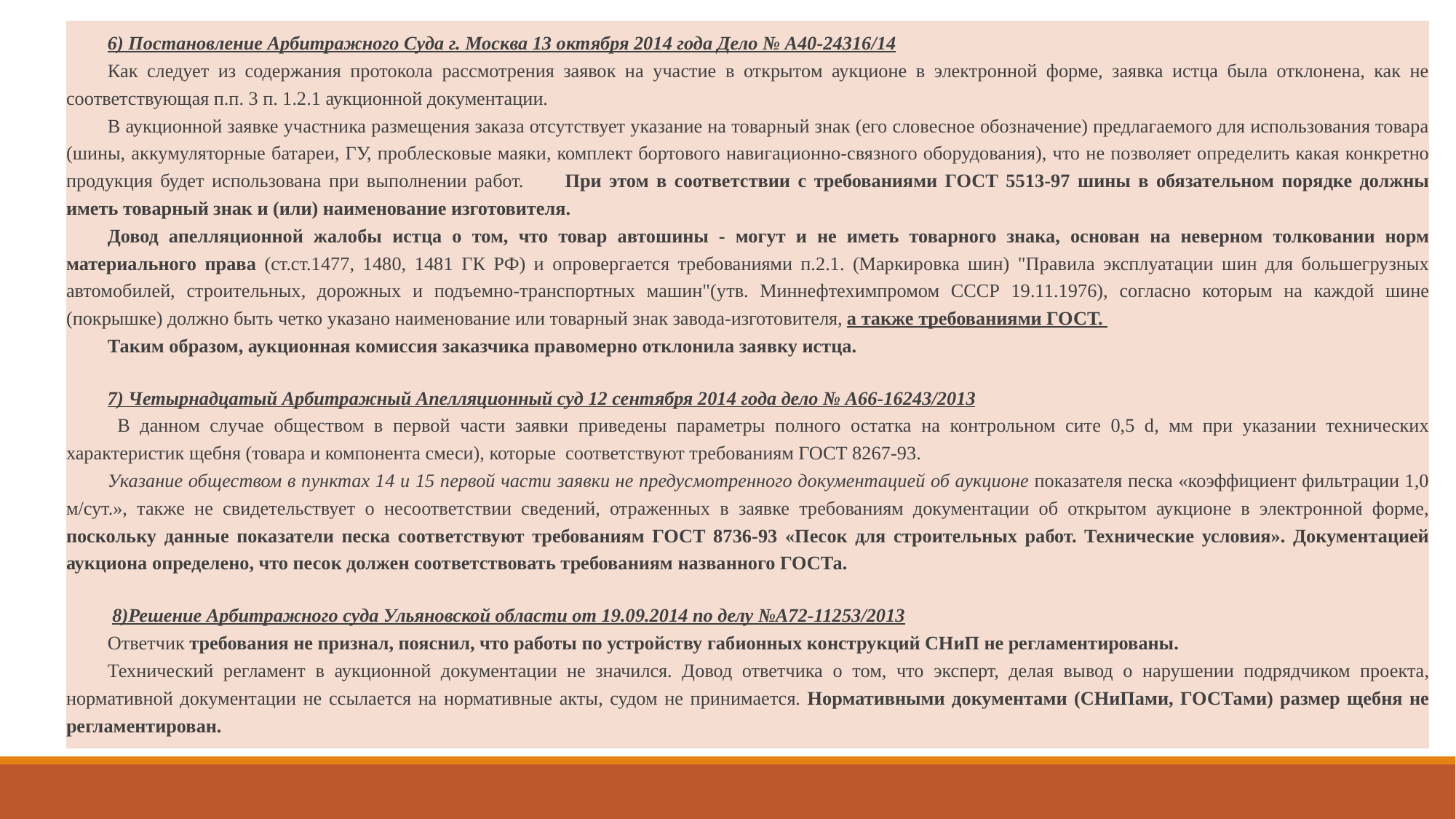

6) Постановление Арбитражного Суда г. Москва 13 октября 2014 года Дело № А40-24316/14
Как следует из содержания протокола рассмотрения заявок на участие в открытом аукционе в электронной форме, заявка истца была отклонена, как не соответствующая п.п. 3 п. 1.2.1 аукционной документации.
В аукционной заявке участника размещения заказа отсутствует указание на товарный знак (его словесное обозначение) предлагаемого для использования товара (шины, аккумуляторные батареи, ГУ, проблесковые маяки, комплект бортового навигационно-связного оборудования), что не позволяет определить какая конкретно продукция будет использована при выполнении работ. 	При этом в соответствии с требованиями ГОСТ 5513-97 шины в обязательном порядке должны иметь товарный знак и (или) наименование изготовителя.
Довод апелляционной жалобы истца о том, что товар автошины - могут и не иметь товарного знака, основан на неверном толковании норм материального права (ст.ст.1477, 1480, 1481 ГК РФ) и опровергается требованиями п.2.1. (Маркировка шин) "Правила эксплуатации шин для большегрузных автомобилей, строительных, дорожных и подъемно-транспортных машин"(утв. Миннефтехимпромом СССР 19.11.1976), согласно которым на каждой шине (покрышке) должно быть четко указано наименование или товарный знак завода-изготовителя, а также требованиями ГОСТ.
Таким образом, аукционная комиссия заказчика правомерно отклонила заявку истца.

7) Четырнадцатый Арбитражный Апелляционный суд 12 сентября 2014 года дело № А66-16243/2013
 В данном случае обществом в первой части заявки приведены параметры полного остатка на контрольном сите 0,5 d, мм при указании технических характеристик щебня (товара и компонента смеси), которые  соответствуют требованиям ГОСТ 8267-93.
Указание обществом в пунктах 14 и 15 первой части заявки не предусмотренного документацией об аукционе показателя песка «коэффициент фильтрации 1,0 м/сут.», также не свидетельствует о несоответствии сведений, отраженных в заявке требованиям документации об открытом аукционе в электронной форме, поскольку данные показатели песка соответствуют требованиям ГОСТ 8736-93 «Песок для строительных работ. Технические условия». Документацией аукциона определено, что песок должен соответствовать требованиям названного ГОСТа.

 8)Решение Арбитражного суда Ульяновской области от 19.09.2014 по делу №А72-11253/2013
Ответчик требования не признал, пояснил, что работы по устройству габионных конструкций СНиП не регламентированы.
Технический регламент в аукционной документации не значился. Довод ответчика о том, что эксперт, делая вывод о нарушении подрядчиком проекта, нормативной документации не ссылается на нормативные акты, судом не принимается. Нормативными документами (СНиПами, ГОСТами) размер щебня не регламентирован.